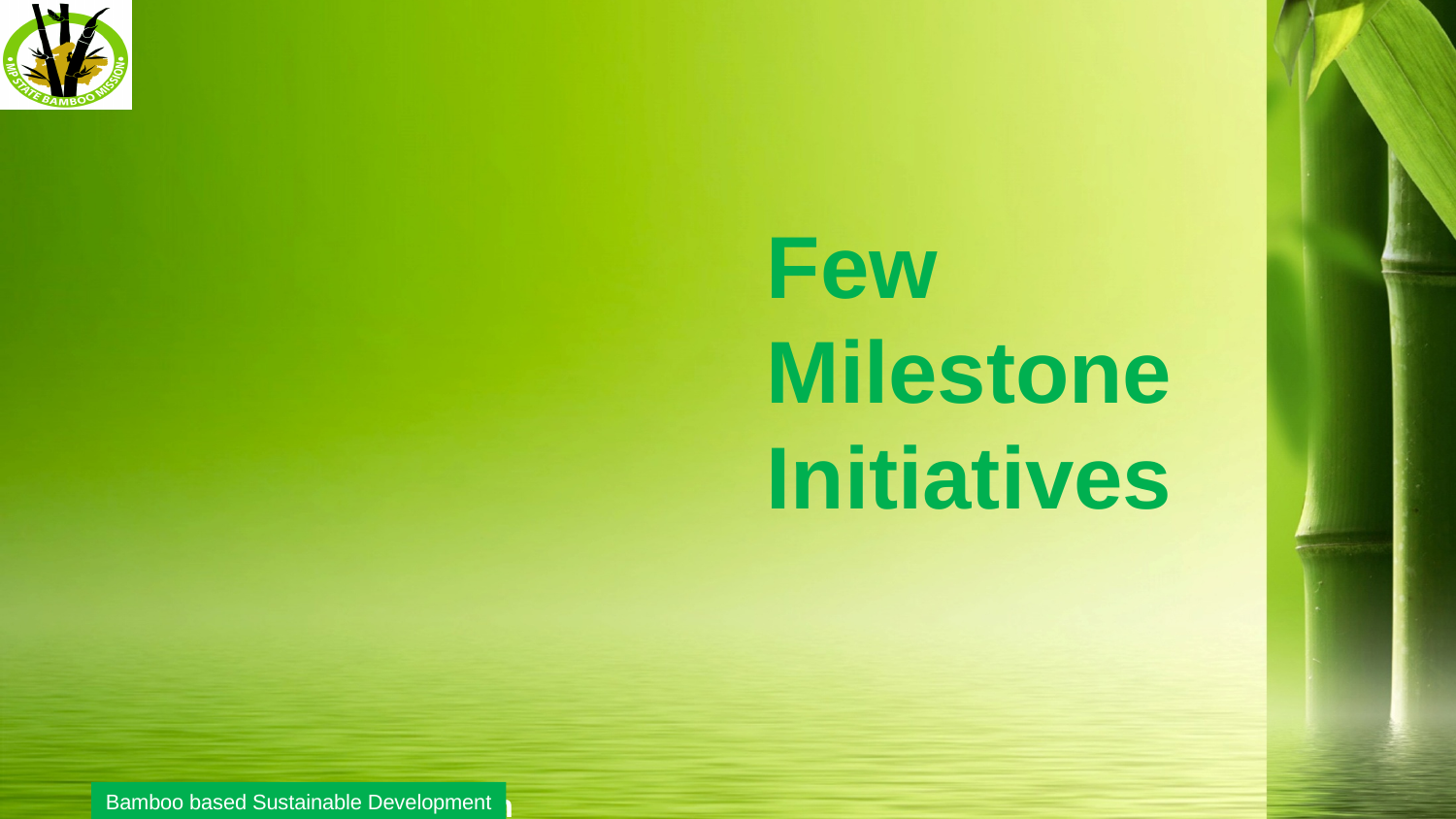

# Few Milestone Initiatives
Bamboo based Sustainable Development